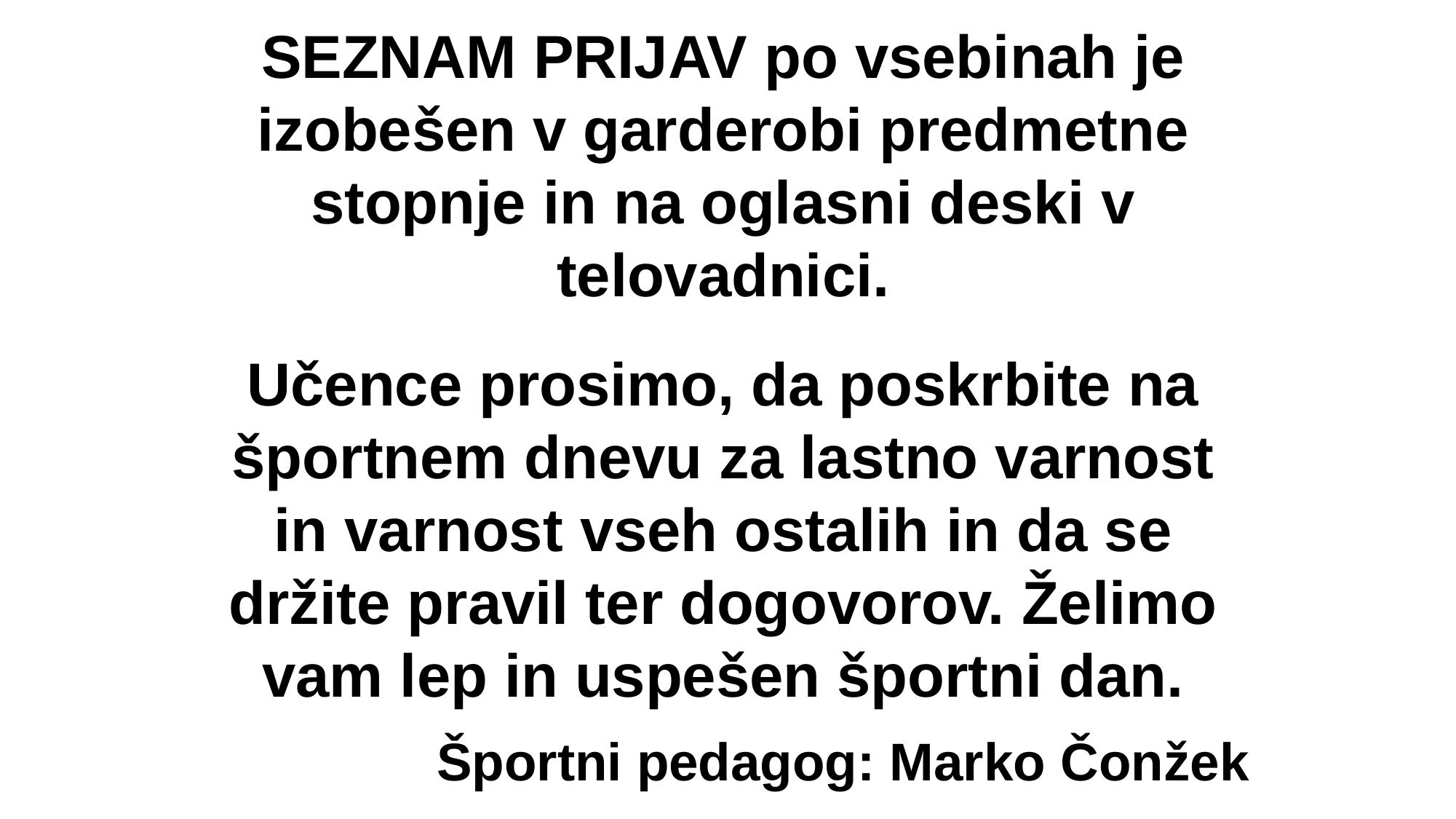

SEZNAM PRIJAV po vsebinah je izobešen v garderobi predmetne stopnje in na oglasni deski v telovadnici.

Učence prosimo, da poskrbite na športnem dnevu za lastno varnost in varnost vseh ostalih in da se držite pravil ter dogovorov. Želimo vam lep in uspešen športni dan.

Športni pedagog: Marko Čonžek